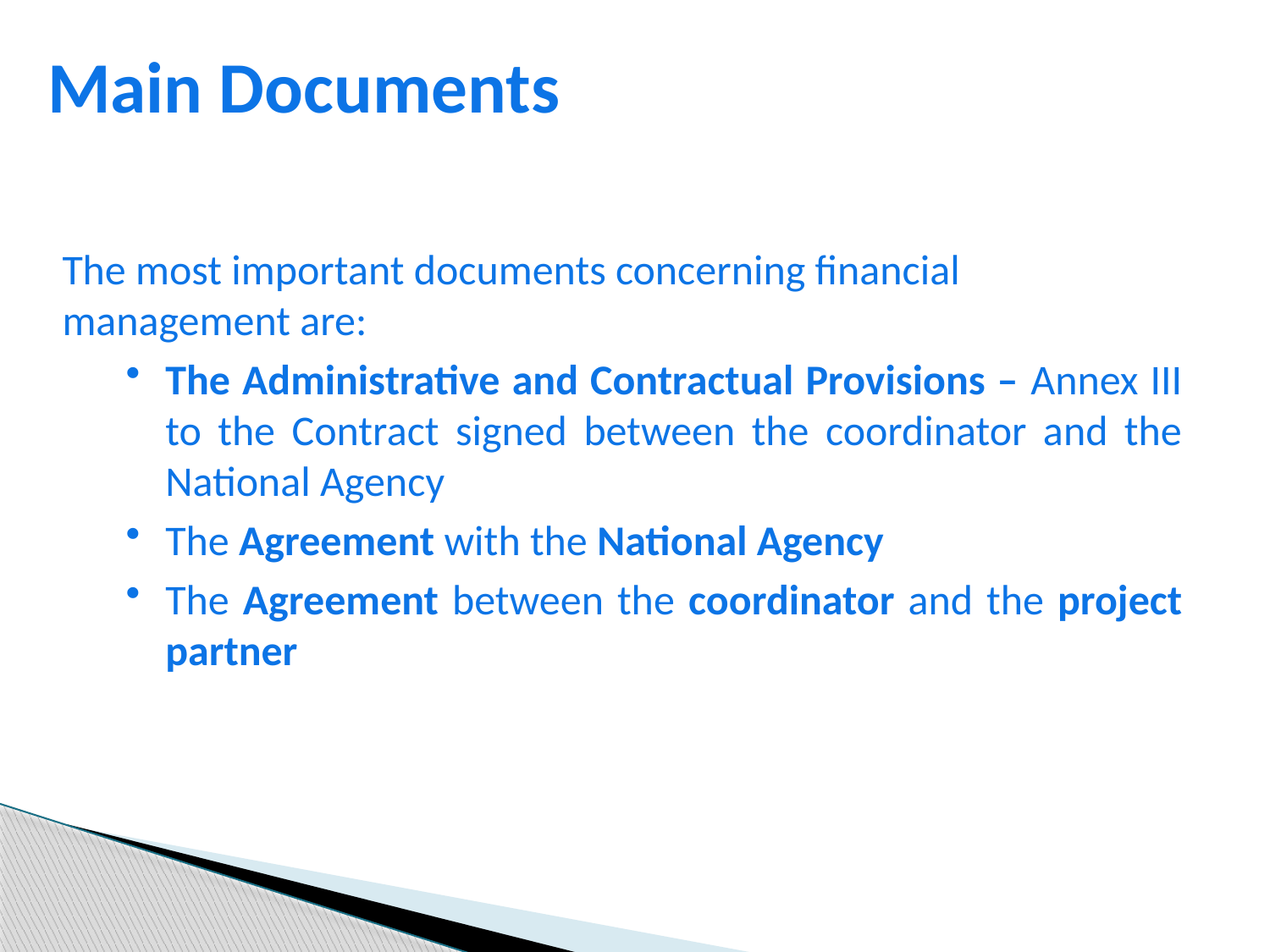

# Main Documents
The most important documents concerning financial management are:
The Administrative and Contractual Provisions – Annex III to the Contract signed between the coordinator and the National Agency
The Agreement with the National Agency
The Agreement between the coordinator and the project partner